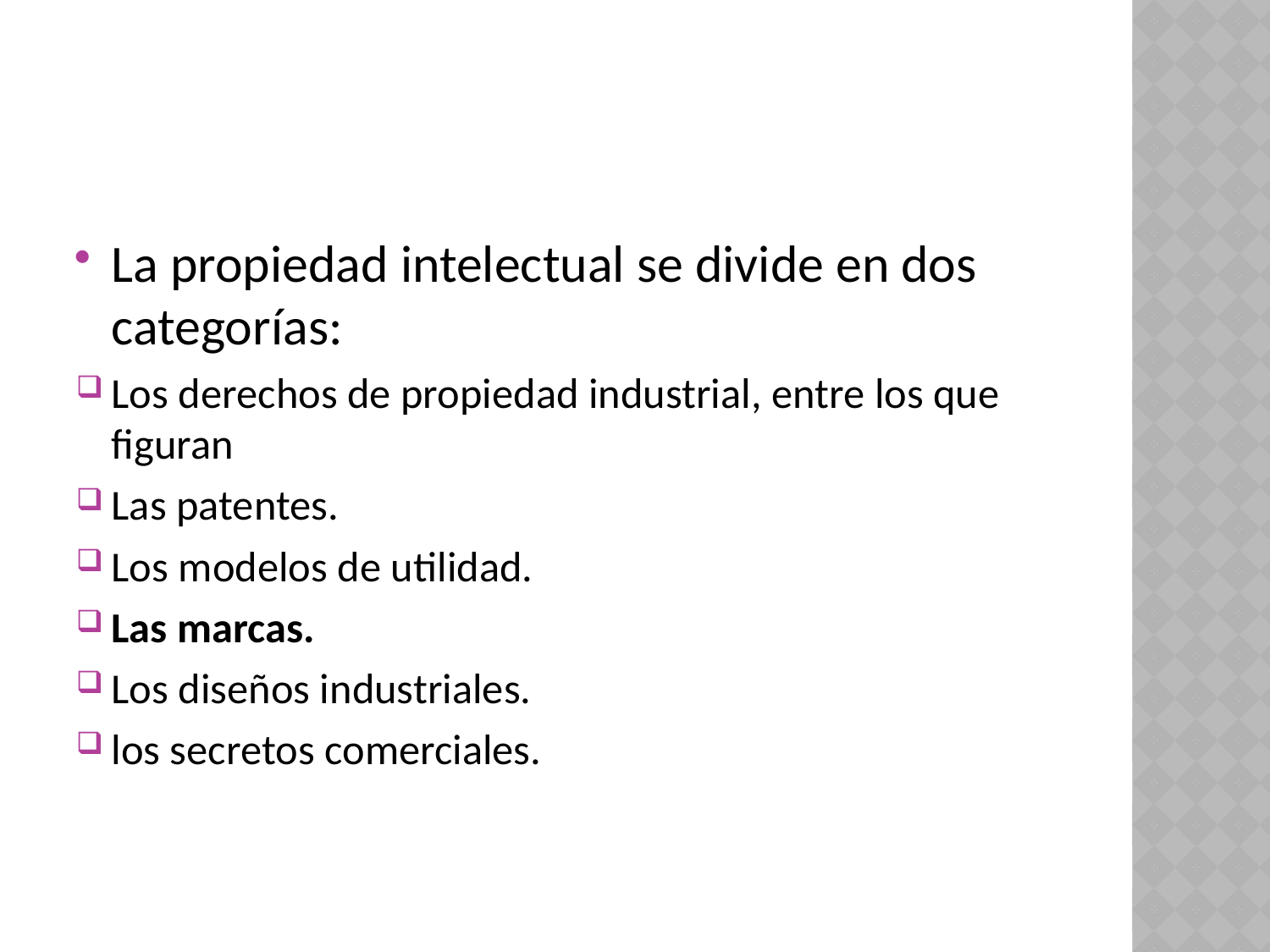

La propiedad intelectual se divide en dos categorías:
Los derechos de propiedad industrial, entre los que figuran
Las patentes.
Los modelos de utilidad.
Las marcas.
Los diseños industriales.
los secretos comerciales.